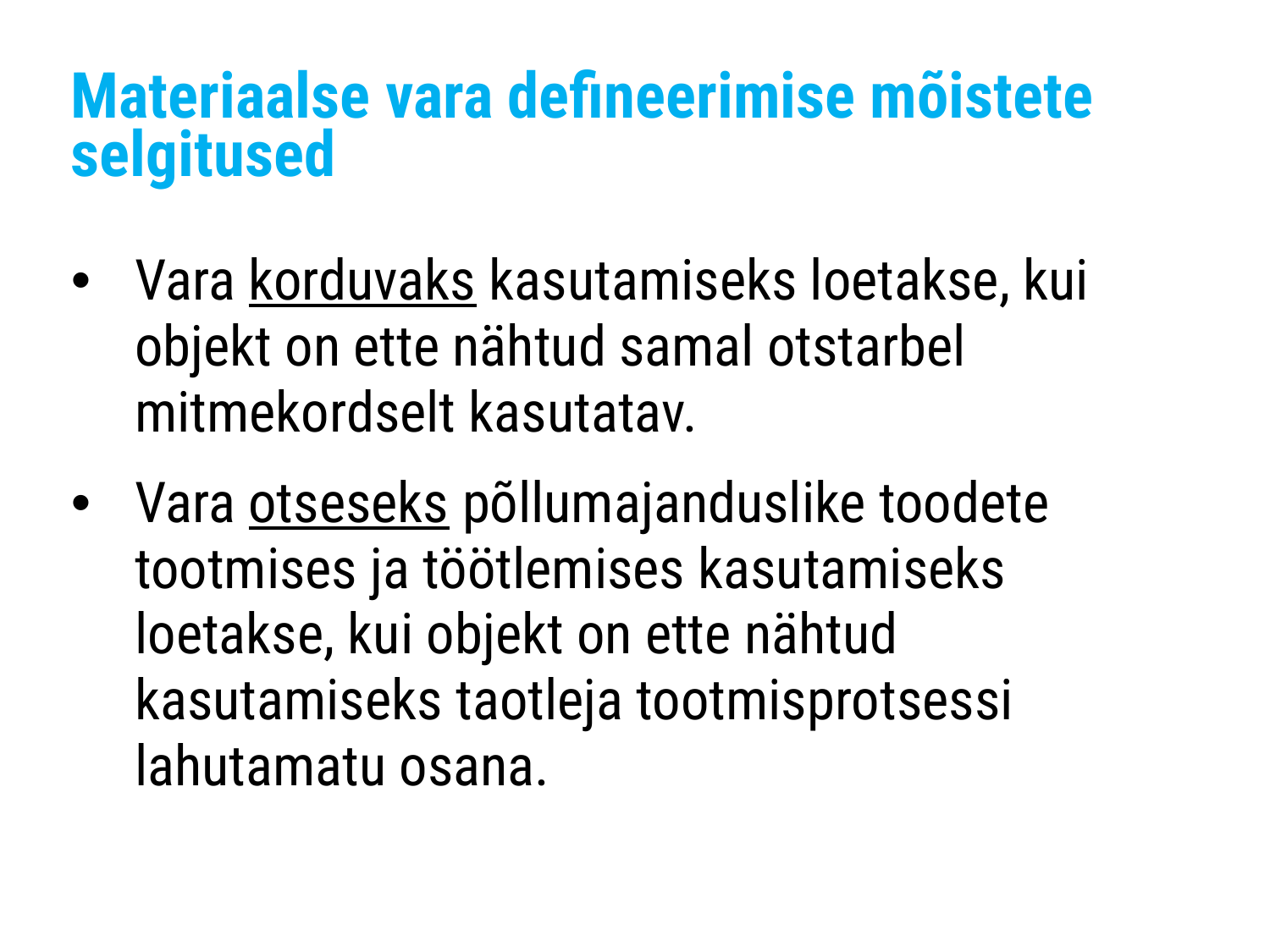

# Materiaalse vara defineerimise mõistete selgitused
Vara korduvaks kasutamiseks loetakse, kui objekt on ette nähtud samal otstarbel mitmekordselt kasutatav.
Vara otseseks põllumajanduslike toodete tootmises ja töötlemises kasutamiseks loetakse, kui objekt on ette nähtud kasutamiseks taotleja tootmisprotsessi lahutamatu osana.